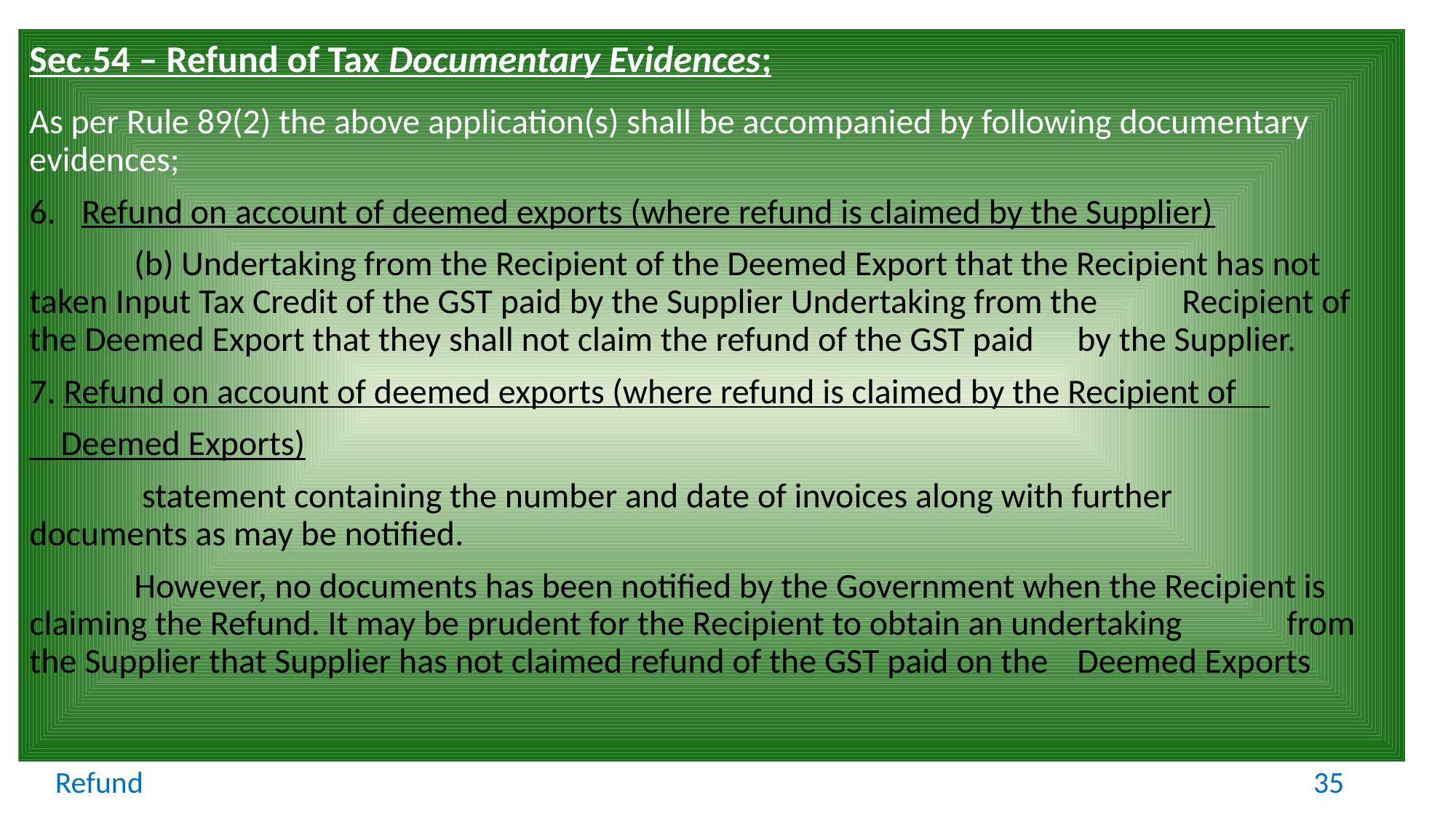

Sec.54 – Refund of Tax Documentary Evidences;
As per Rule 89(2) the above application(s) shall be accompanied by following documentary evidences;
Refund on account of deemed exports (where refund is claimed by the Supplier)
	(b) Undertaking from the Recipient of the Deemed Export that the Recipient has not 	taken Input Tax Credit of the GST paid by the Supplier Undertaking from the 	Recipient of the Deemed Export that they shall not claim the refund of the GST paid 	by the Supplier.
7. Refund on account of deemed exports (where refund is claimed by the Recipient of
    Deemed Exports)
	 statement containing the number and date of invoices along with further 	documents as may be notified.
	However, no documents has been notified by the Government when the Recipient is 	claiming the Refund. It may be prudent for the Recipient to obtain an undertaking 	from the Supplier that Supplier has not claimed refund of the GST paid on the 	Deemed Exports
Refund
35